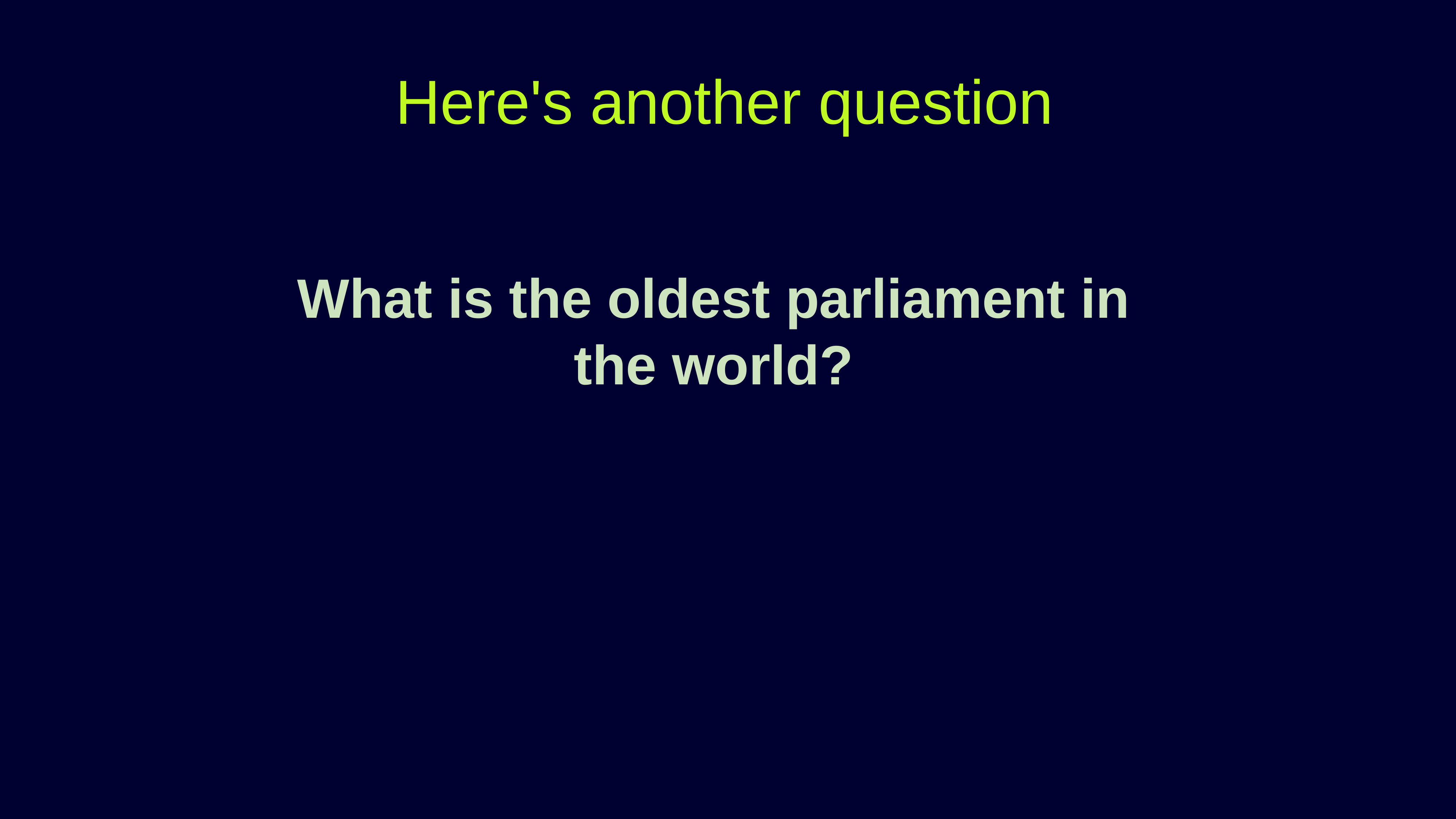

Here's another question
What is the oldest parliament in the world?